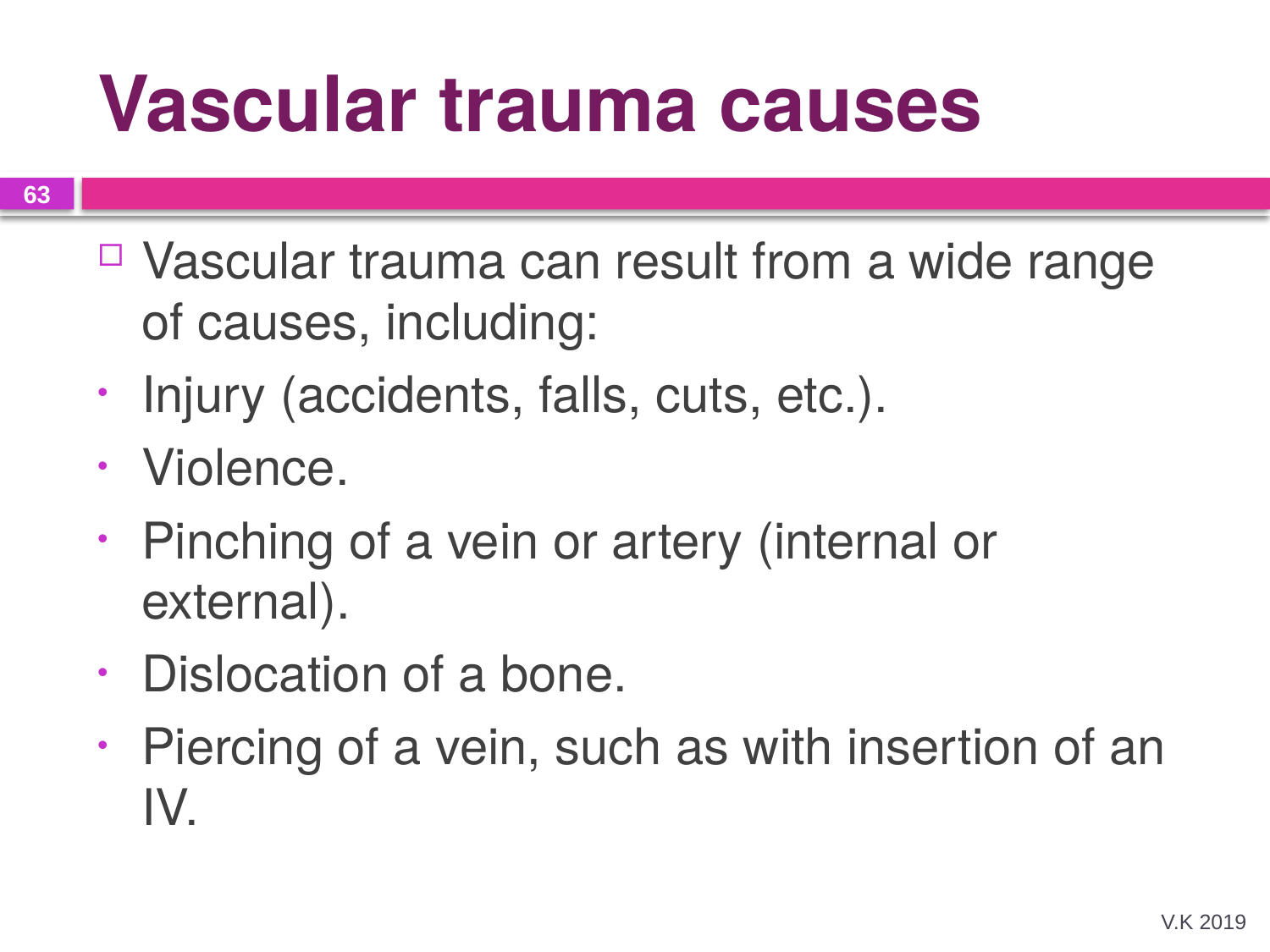

# Vascular trauma causes
63
Vascular trauma can result from a wide range of causes, including:
Injury (accidents, falls, cuts, etc.).
Violence.
Pinching of a vein or artery (internal or external).
Dislocation of a bone.
Piercing of a vein, such as with insertion of an IV.

V.K 2019